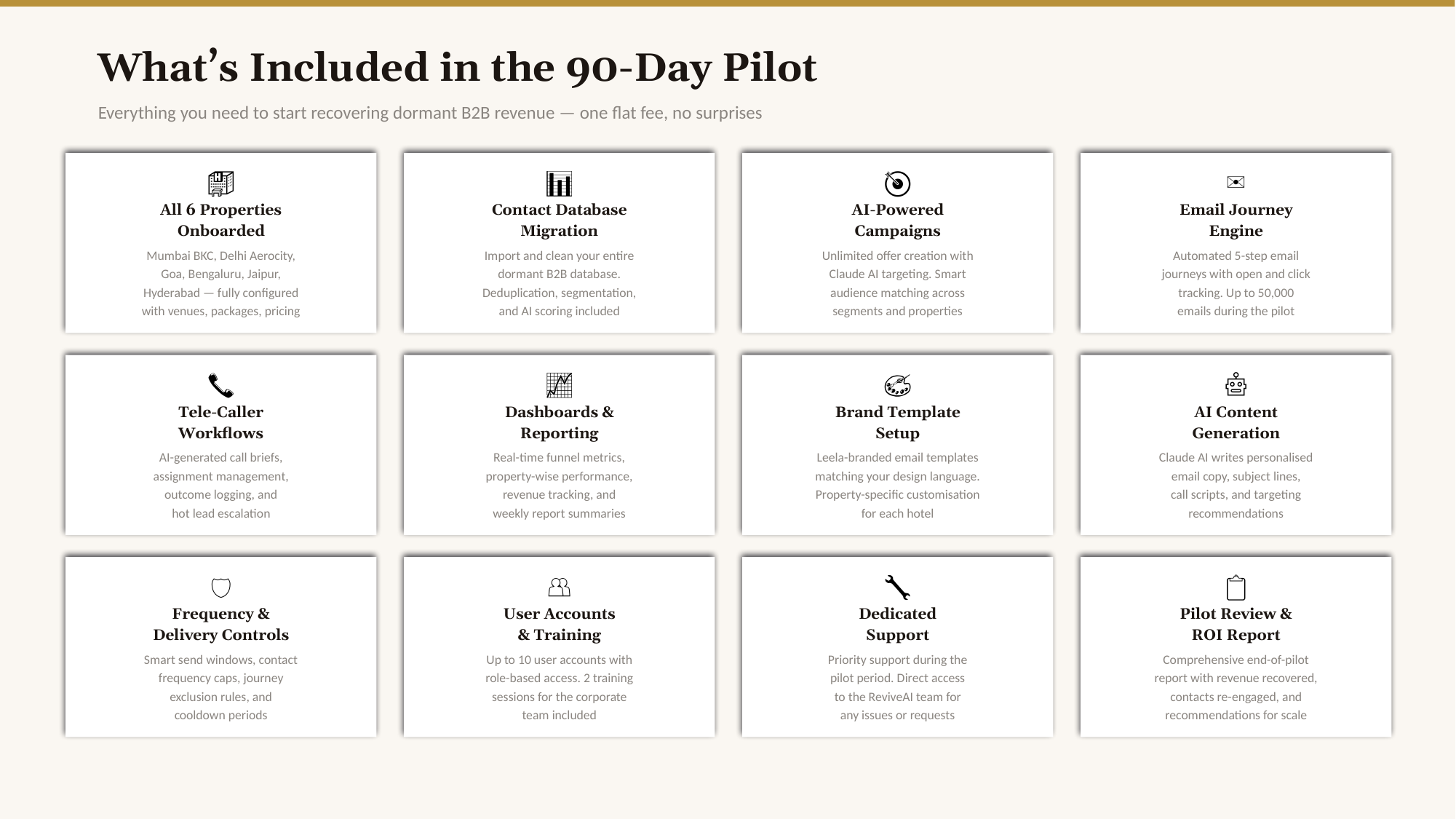

What’s Included in the 90-Day Pilot
Everything you need to start recovering dormant B2B revenue — one flat fee, no surprises

🏨
📊
🎯
✉️
All 6 Properties
Onboarded
Contact Database
Migration
AI-Powered
Campaigns
Email Journey
Engine
Mumbai BKC, Delhi Aerocity,
Goa, Bengaluru, Jaipur,
Hyderabad — fully configured
with venues, packages, pricing
Import and clean your entire
dormant B2B database.
Deduplication, segmentation,
and AI scoring included
Unlimited offer creation with
Claude AI targeting. Smart
audience matching across
segments and properties
Automated 5-step email
journeys with open and click
tracking. Up to 50,000
emails during the pilot

📞
📈
🎨
🤖
Tele-Caller
Workflows
Dashboards &
Reporting
Brand Template
Setup
AI Content
Generation
AI-generated call briefs,
assignment management,
outcome logging, and
hot lead escalation
Real-time funnel metrics,
property-wise performance,
revenue tracking, and
weekly report summaries
Leela-branded email templates
matching your design language.
Property-specific customisation
for each hotel
Claude AI writes personalised
email copy, subject lines,
call scripts, and targeting
recommendations

🛡️
👥
🔧
📋
Frequency &
Delivery Controls
User Accounts
& Training
Dedicated
Support
Pilot Review &
ROI Report
Smart send windows, contact
frequency caps, journey
exclusion rules, and
cooldown periods
Up to 10 user accounts with
role-based access. 2 training
sessions for the corporate
team included
Priority support during the
pilot period. Direct access
to the ReviveAI team for
any issues or requests
Comprehensive end-of-pilot
report with revenue recovered,
contacts re-engaged, and
recommendations for scale